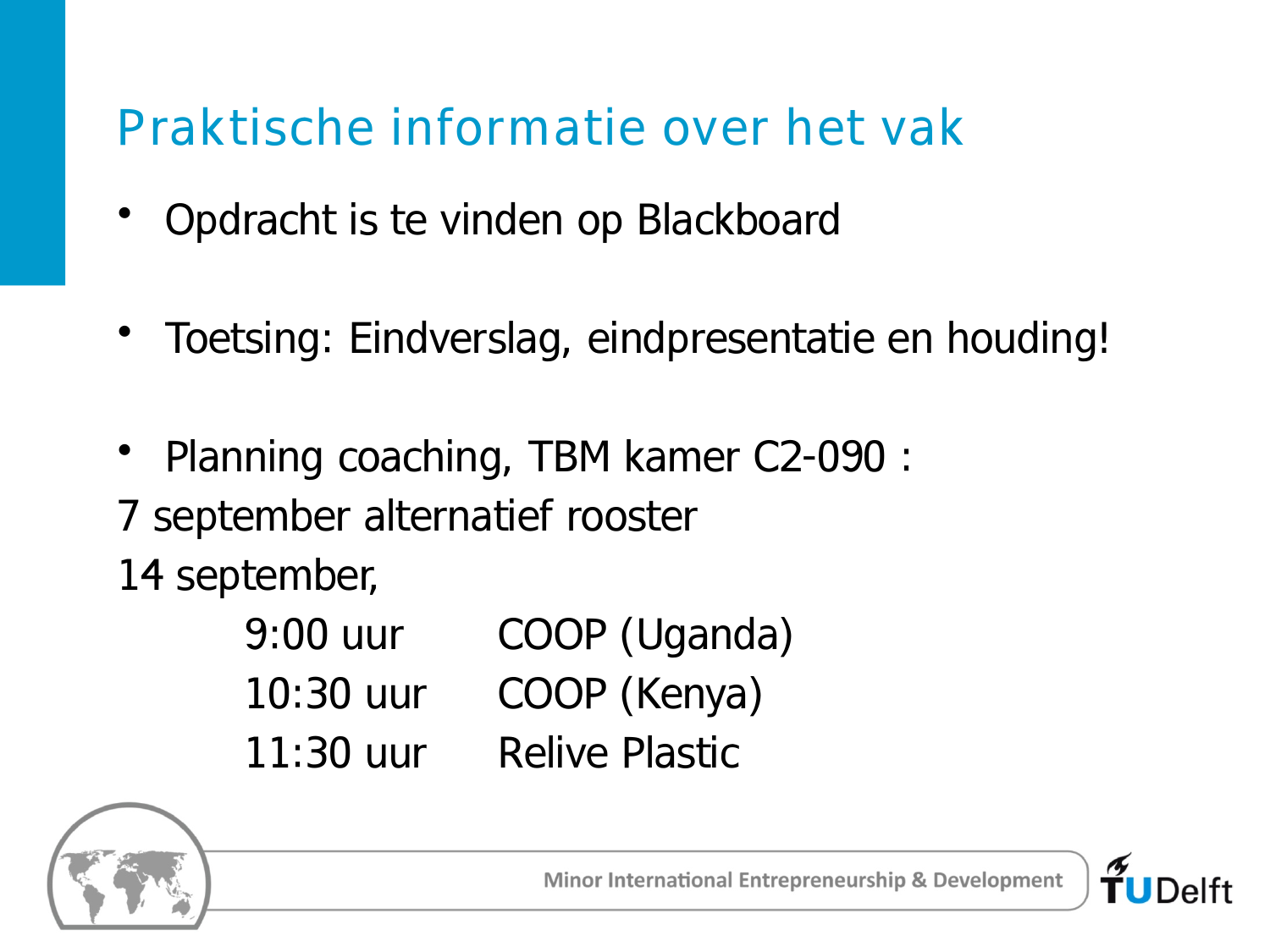

# Praktische informatie over het vak
Opdracht is te vinden op Blackboard

Toetsing: Eindverslag, eindpresentatie en houding!

Planning coaching, TBM kamer C2-090 :
7 september alternatief rooster
14 september,
	9:00 uur  	COOP (Uganda)
	10:30 uur	COOP (Kenya)
	11:30 uur	Relive Plastic